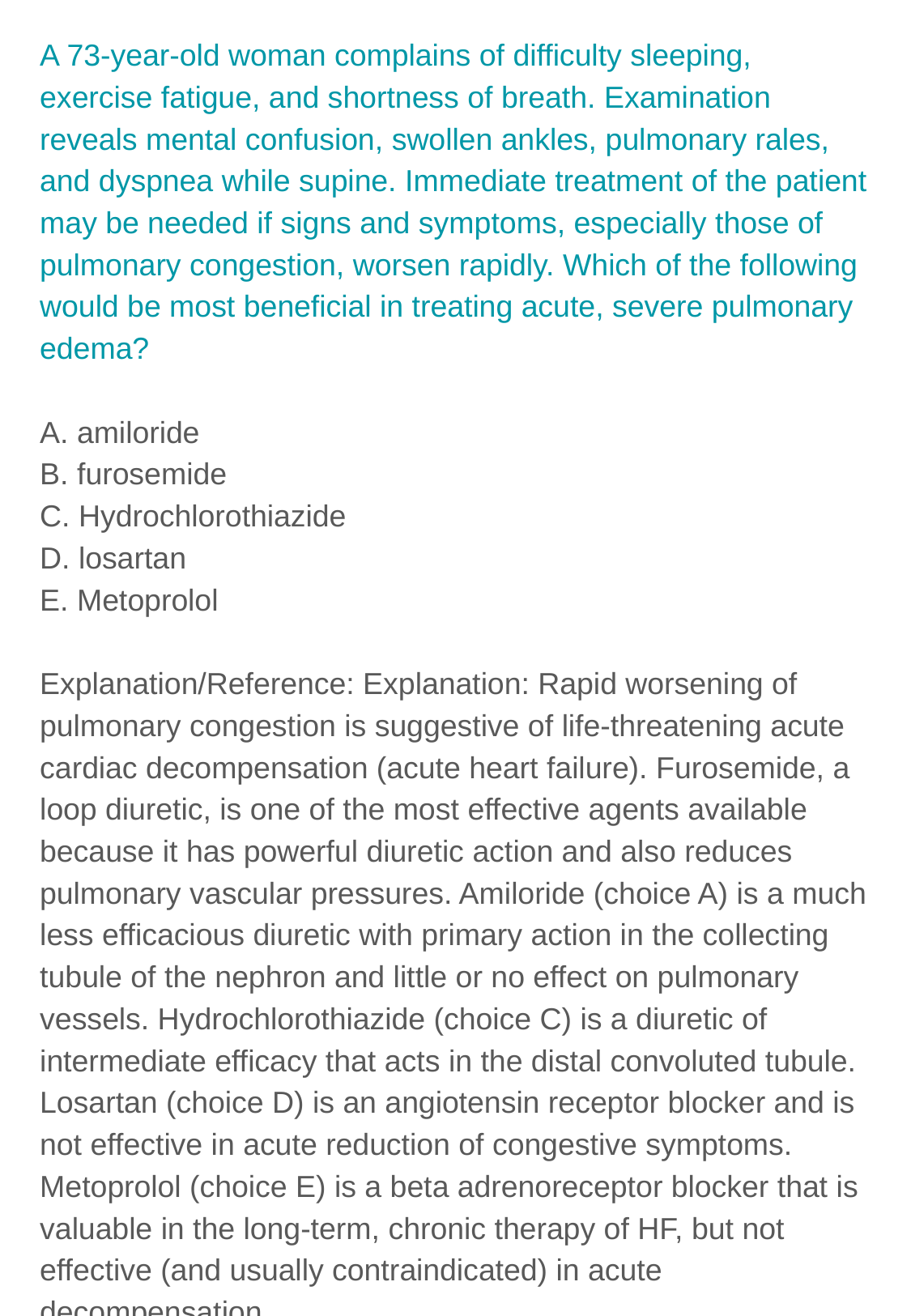

A 73-year-old woman complains of difficulty sleeping, exercise fatigue, and shortness of breath. Examination reveals mental confusion, swollen ankles, pulmonary rales, and dyspnea while supine. Immediate treatment of the patient may be needed if signs and symptoms, especially those of pulmonary congestion, worsen rapidly. Which of the following would be most beneficial in treating acute, severe pulmonary edema?

A. amiloride
B. furosemide
C. Hydrochlorothiazide
D. losartan
E. Metoprolol

Explanation/Reference: Explanation: Rapid worsening of pulmonary congestion is suggestive of life-threatening acute cardiac decompensation (acute heart failure). Furosemide, a loop diuretic, is one of the most effective agents available because it has powerful diuretic action and also reduces pulmonary vascular pressures. Amiloride (choice A) is a much less efficacious diuretic with primary action in the collecting tubule of the nephron and little or no effect on pulmonary vessels. Hydrochlorothiazide (choice C) is a diuretic of intermediate efficacy that acts in the distal convoluted tubule. Losartan (choice D) is an angiotensin receptor blocker and is not effective in acute reduction of congestive symptoms. Metoprolol (choice E) is a beta adrenoreceptor blocker that is valuable in the long-term, chronic therapy of HF, but not effective (and usually contraindicated) in acute decompensation.
Correct Answer: B Section: Pharmacology Explanation